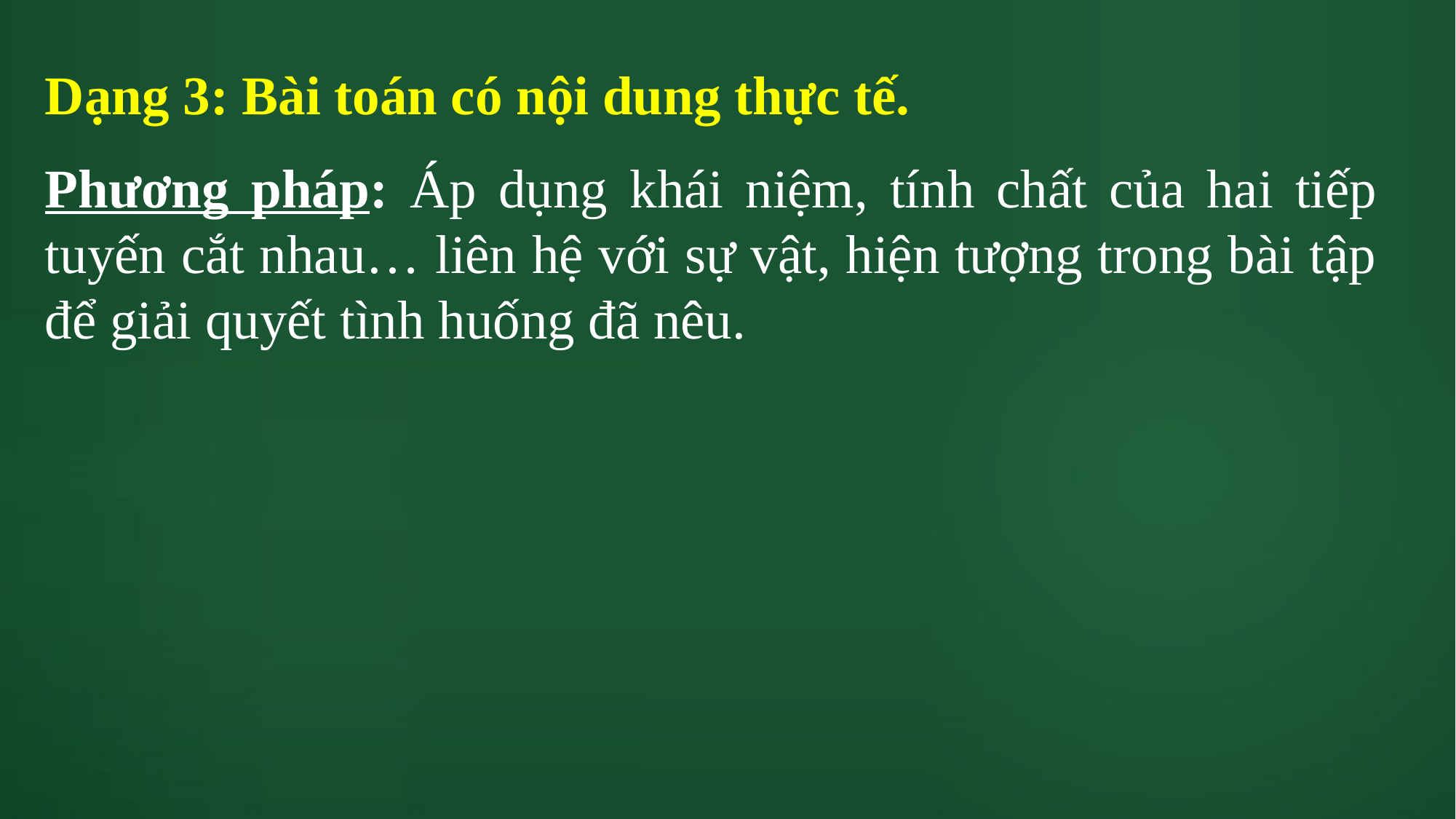

Dạng 3: Bài toán có nội dung thực tế.
Phương pháp: Áp dụng khái niệm, tính chất của hai tiếp tuyến cắt nhau… liên hệ với sự vật, hiện tượng trong bài tập để giải quyết tình huống đã nêu.